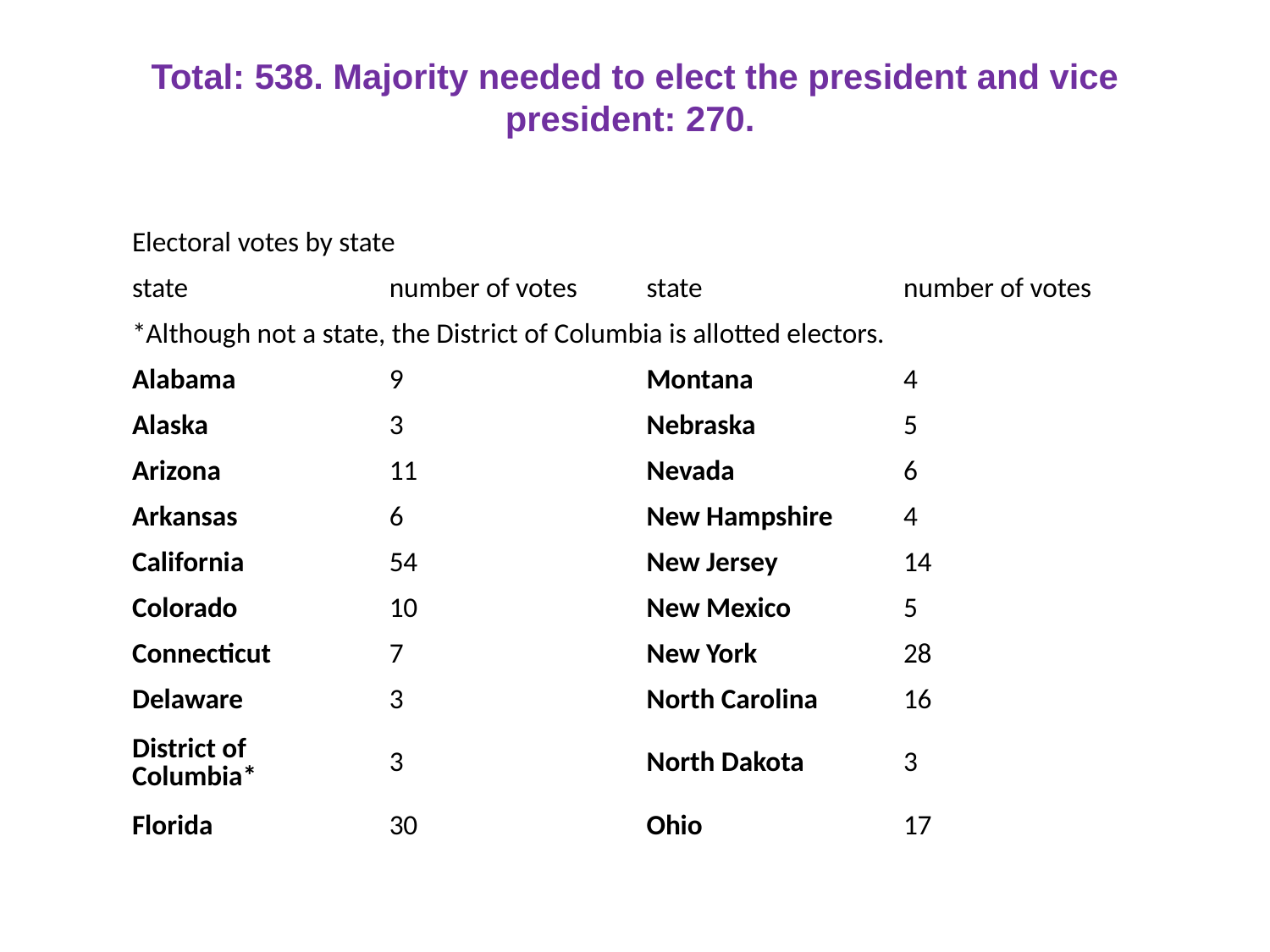

# Total: 538. Majority needed to elect the president and vice president: 270.
| Electoral votes by state |  |  |  |
| --- | --- | --- | --- |
| state | number of votes | state | number of votes |
| \*Although not a state, the District of Columbia is allotted electors. |  |  |  |
| Alabama | 9 | Montana | 4 |
| Alaska | 3 | Nebraska | 5 |
| Arizona | 11 | Nevada | 6 |
| Arkansas | 6 | New Hampshire | 4 |
| California | 54 | New Jersey | 14 |
| Colorado | 10 | New Mexico | 5 |
| Connecticut | 7 | New York | 28 |
| Delaware | 3 | North Carolina | 16 |
| District of Columbia\* | 3 | North Dakota | 3 |
| Florida | 30 | Ohio | 17 |